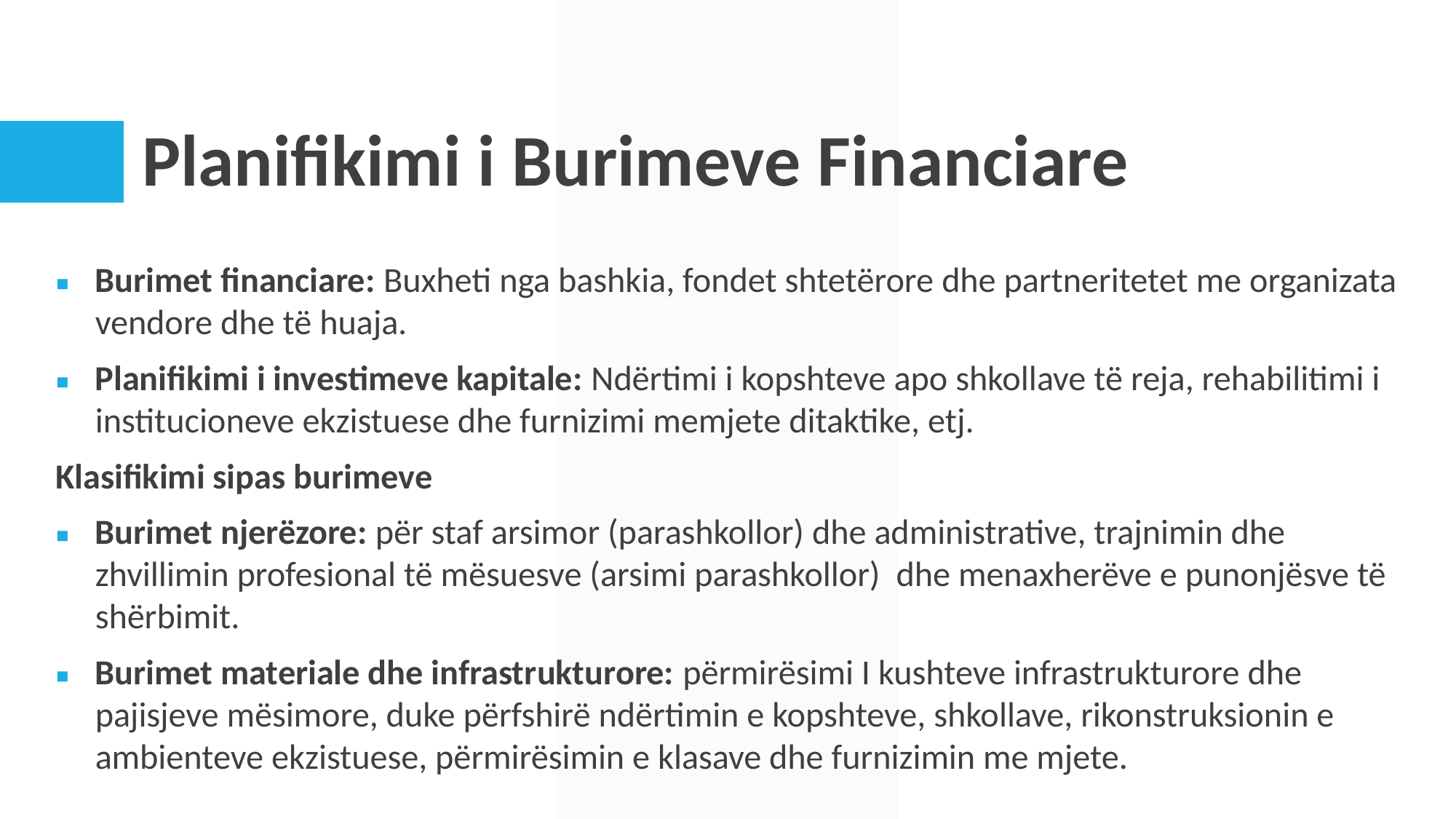

# Planifikimi i Burimeve Financiare
Burimet financiare: Buxheti nga bashkia, fondet shtetërore dhe partneritetet me organizata vendore dhe të huaja.
Planifikimi i investimeve kapitale: Ndërtimi i kopshteve apo shkollave të reja, rehabilitimi i institucioneve ekzistuese dhe furnizimi memjete ditaktike, etj.
Klasifikimi sipas burimeve
Burimet njerëzore: për staf arsimor (parashkollor) dhe administrative, trajnimin dhe zhvillimin profesional të mësuesve (arsimi parashkollor)  dhe menaxherëve e punonjësve të shërbimit.
Burimet materiale dhe infrastrukturore: përmirësimi I kushteve infrastrukturore dhe pajisjeve mësimore, duke përfshirë ndërtimin e kopshteve, shkollave, rikonstruksionin e ambienteve ekzistuese, përmirësimin e klasave dhe furnizimin me mjete.